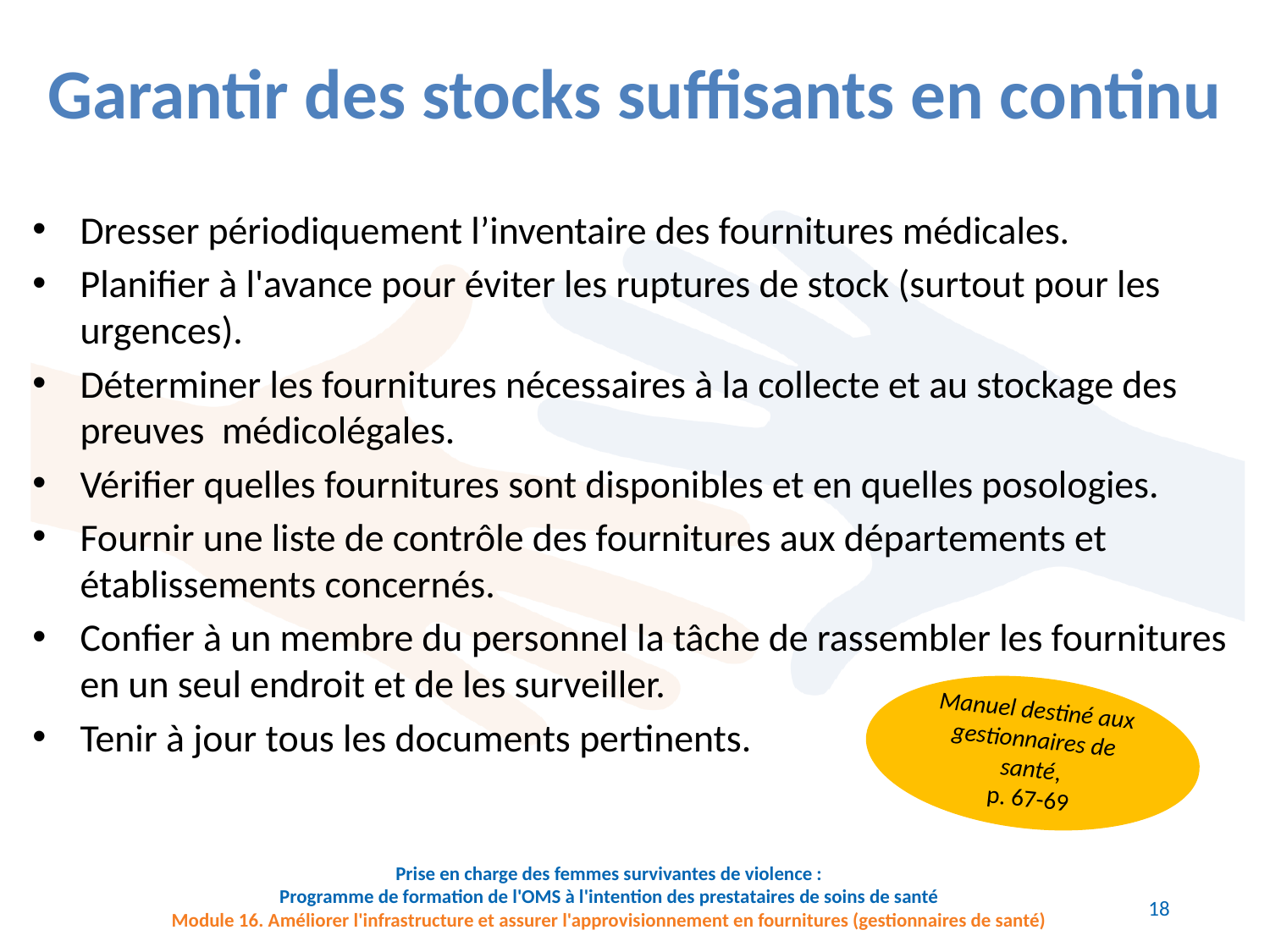

Garantir des stocks suffisants en continu
Dresser périodiquement l’inventaire des fournitures médicales.
Planifier à l'avance pour éviter les ruptures de stock (surtout pour les urgences).
Déterminer les fournitures nécessaires à la collecte et au stockage des preuves  médicolégales.
Vérifier quelles fournitures sont disponibles et en quelles posologies.
Fournir une liste de contrôle des fournitures aux départements et établissements concernés.
Confier à un membre du personnel la tâche de rassembler les fournitures en un seul endroit et de les surveiller.
Tenir à jour tous les documents pertinents.
Manuel destiné aux gestionnaires de santé,
p. 67-69
18